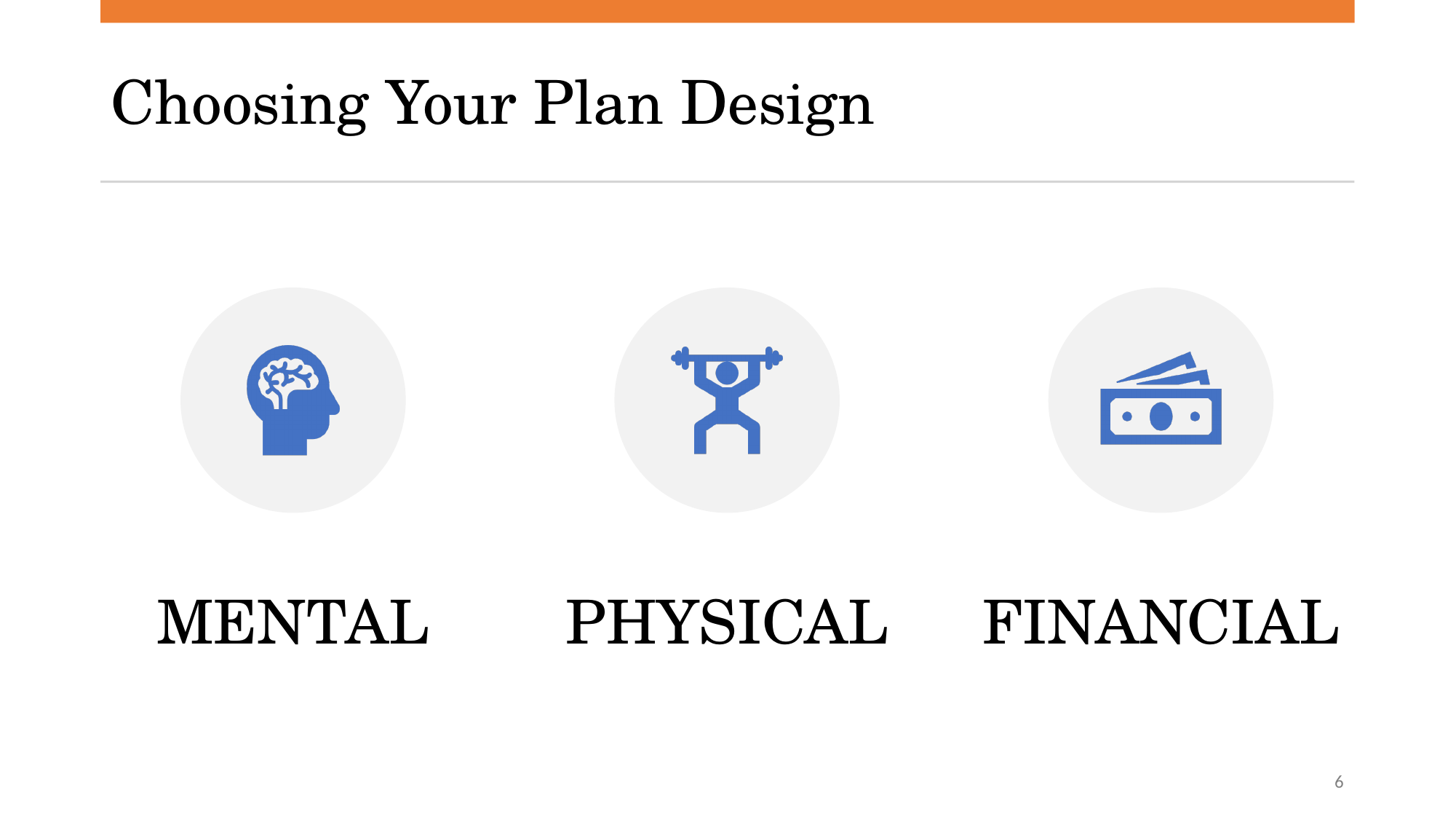

# Choosing Your Plan Design

Mental
Physical
Financial
6